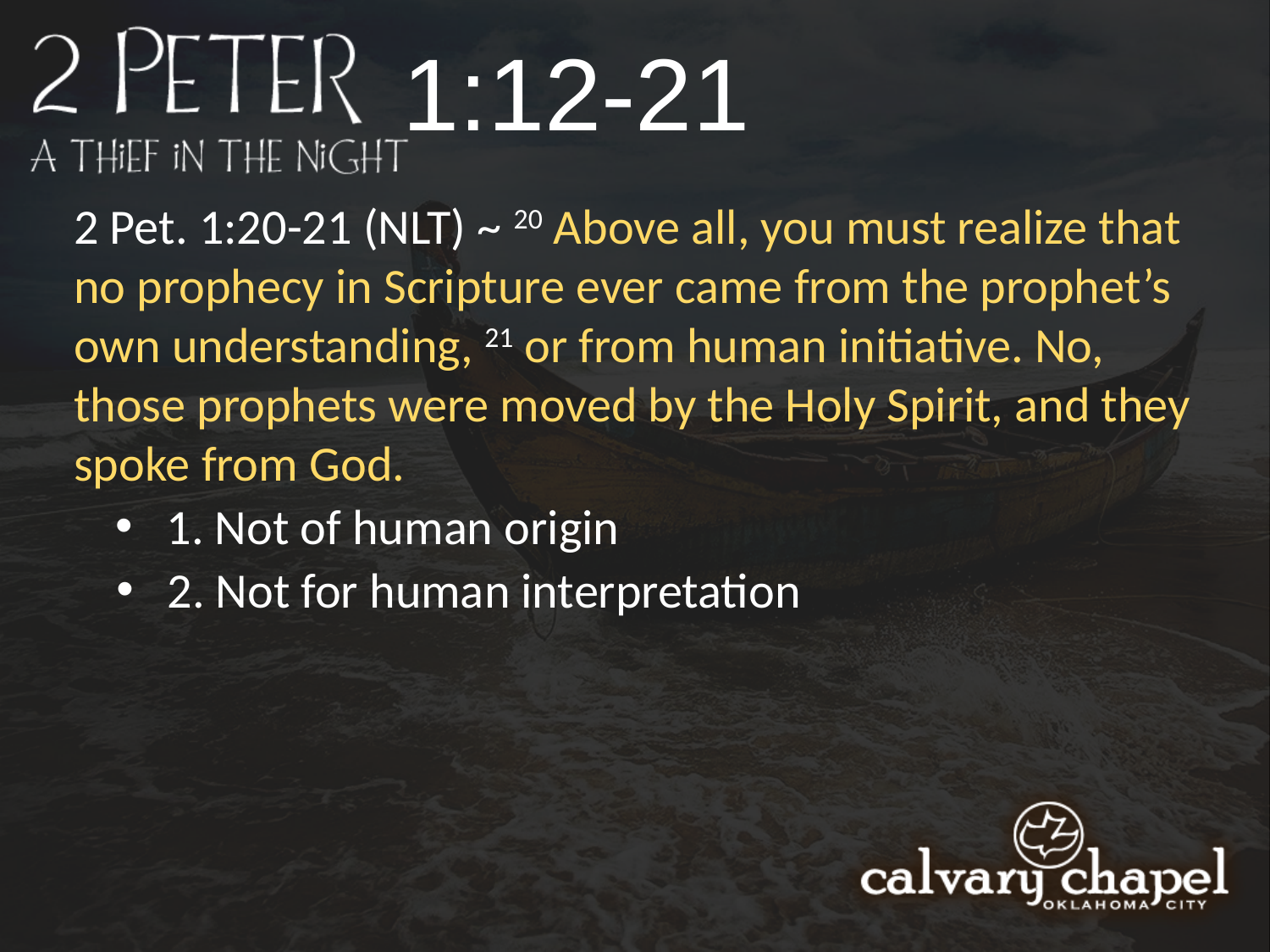

1:12-21
2 Pet. 1:20-21 (NLT) ~ 20 Above all, you must realize that no prophecy in Scripture ever came from the prophet’s own understanding, 21 or from human initiative. No, those prophets were moved by the Holy Spirit, and they spoke from God.
 1. Not of human origin
 2. Not for human interpretation